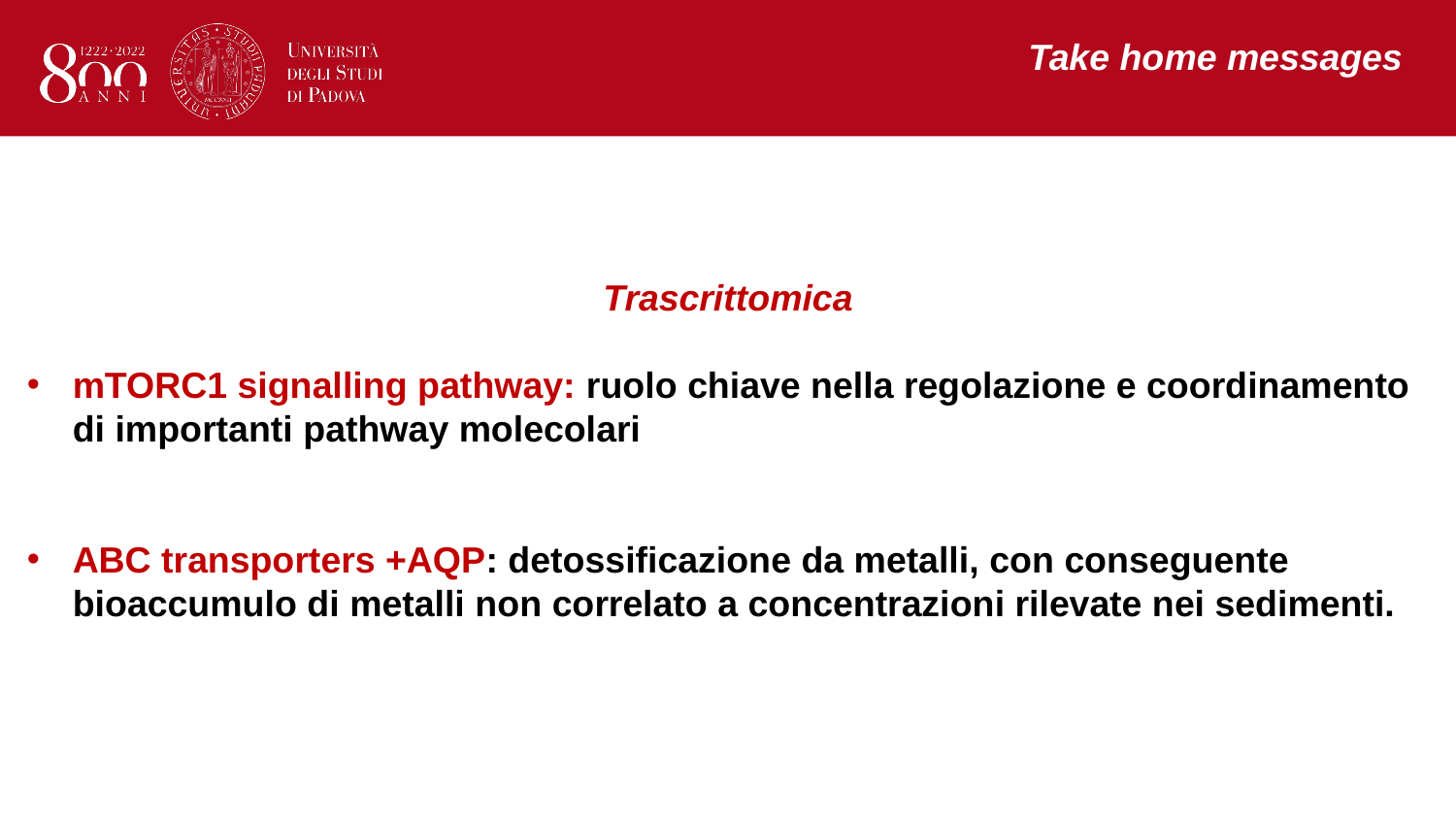

Take home messages

Trascrittomica

mTORC1 signalling pathway: ruolo chiave nella regolazione e coordinamento di importanti pathway molecolari

ABC transporters +AQP: detossificazione da metalli, con conseguente bioaccumulo di metalli non correlato a concentrazioni rilevate nei sedimenti.